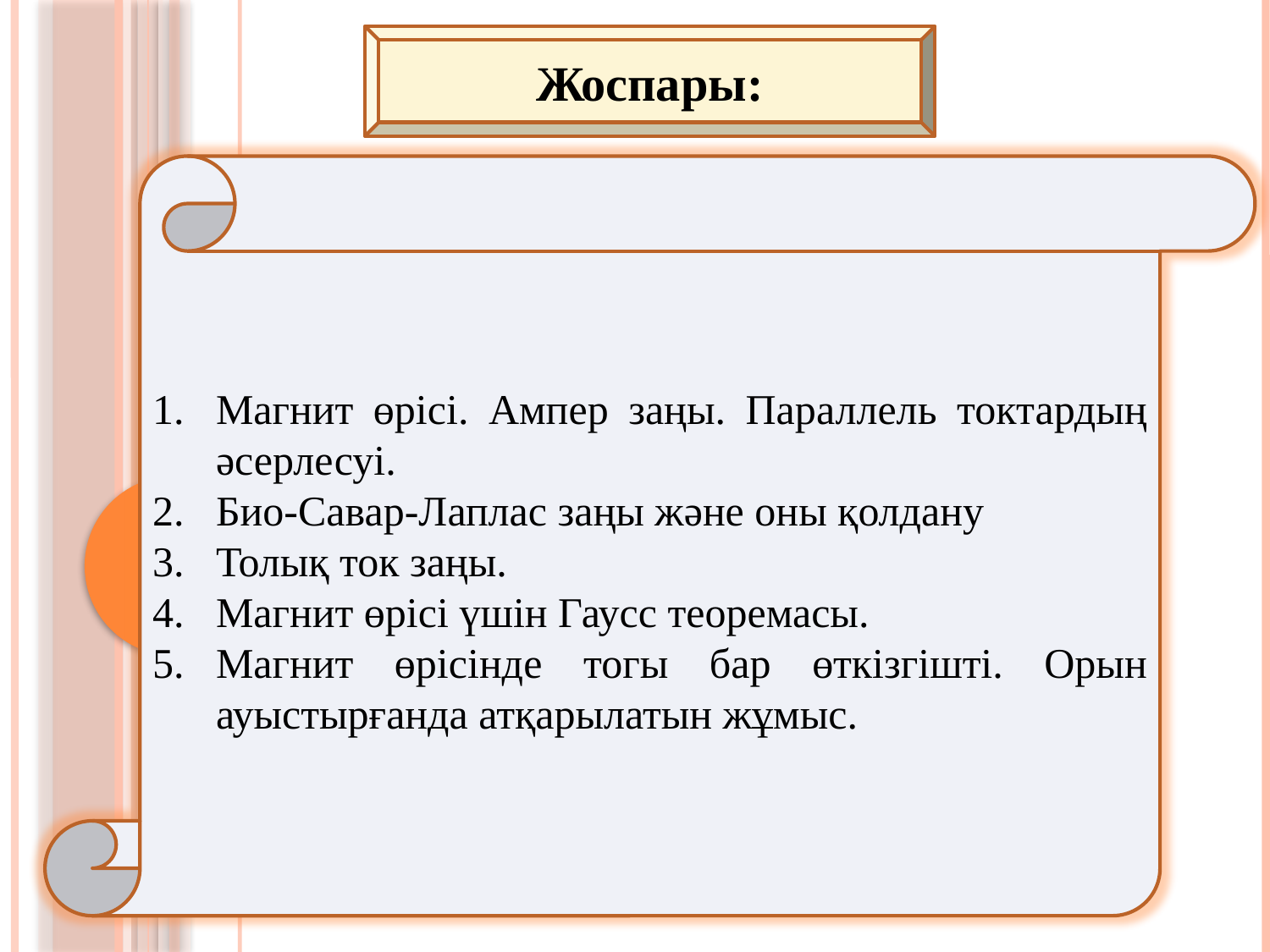

Жоспары:
Магнит өрісі. Ампер заңы. Параллель токтардың әсерлесуі.
Био-Савар-Лаплас заңы және оны қолдану
Толық ток заңы.
Магнит өрісі үшін Гаусс теоремасы.
Магнит өрісінде тогы бар өткізгішті. Орын ауыстырғанда атқарылатын жұмыс.